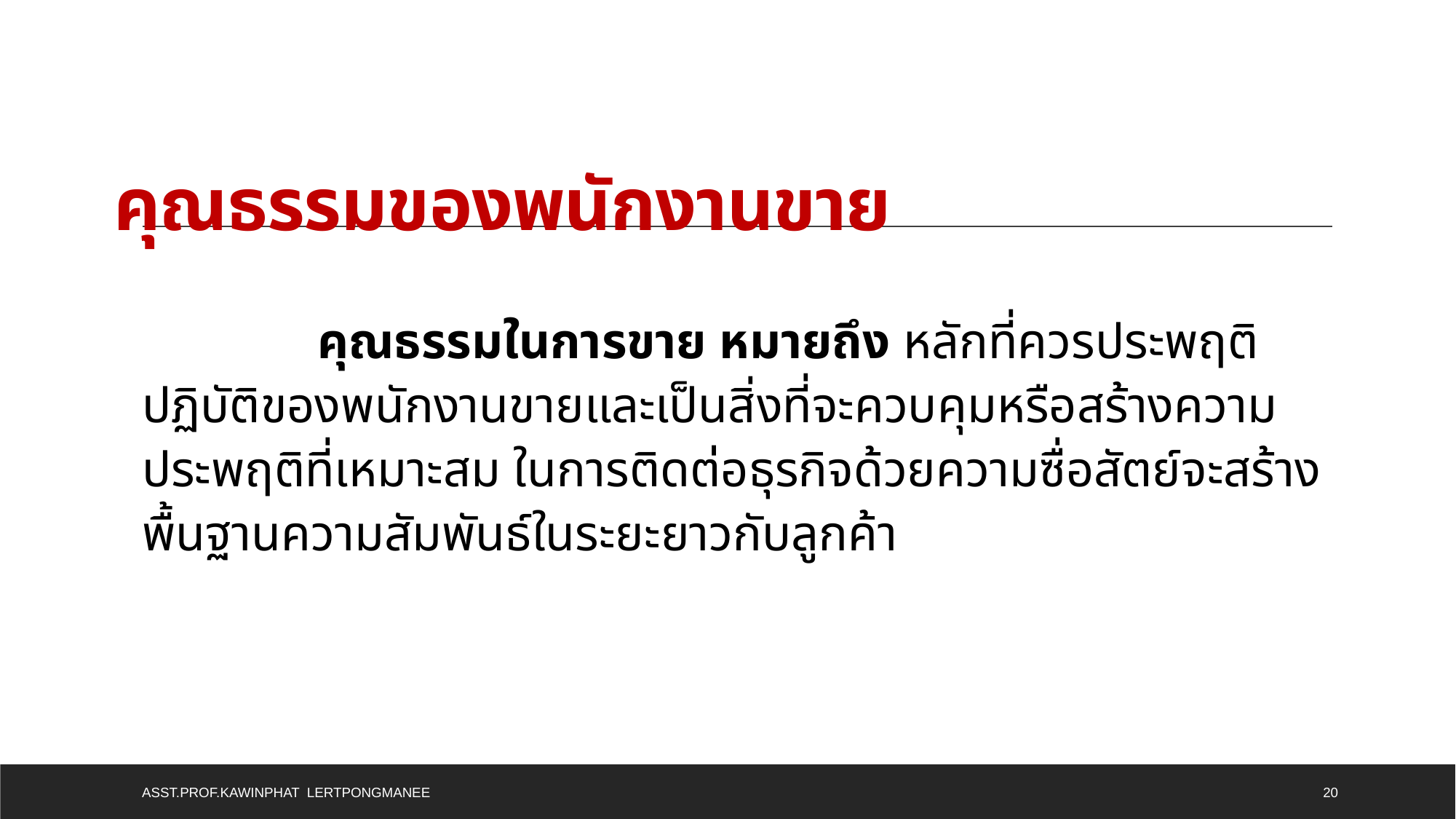

# คุณธรรมของพนักงานขาย
              คุณธรรมในการขาย หมายถึง หลักที่ควรประพฤติปฏิบัติของพนักงานขายและเป็นสิ่งที่จะควบคุมหรือสร้างความประพฤติที่เหมาะสม ในการติดต่อธุรกิจด้วยความซื่อสัตย์จะสร้างพื้นฐานความสัมพันธ์ในระยะยาวกับลูกค้า
Asst.Prof.Kawinphat  Lertpongmanee
20